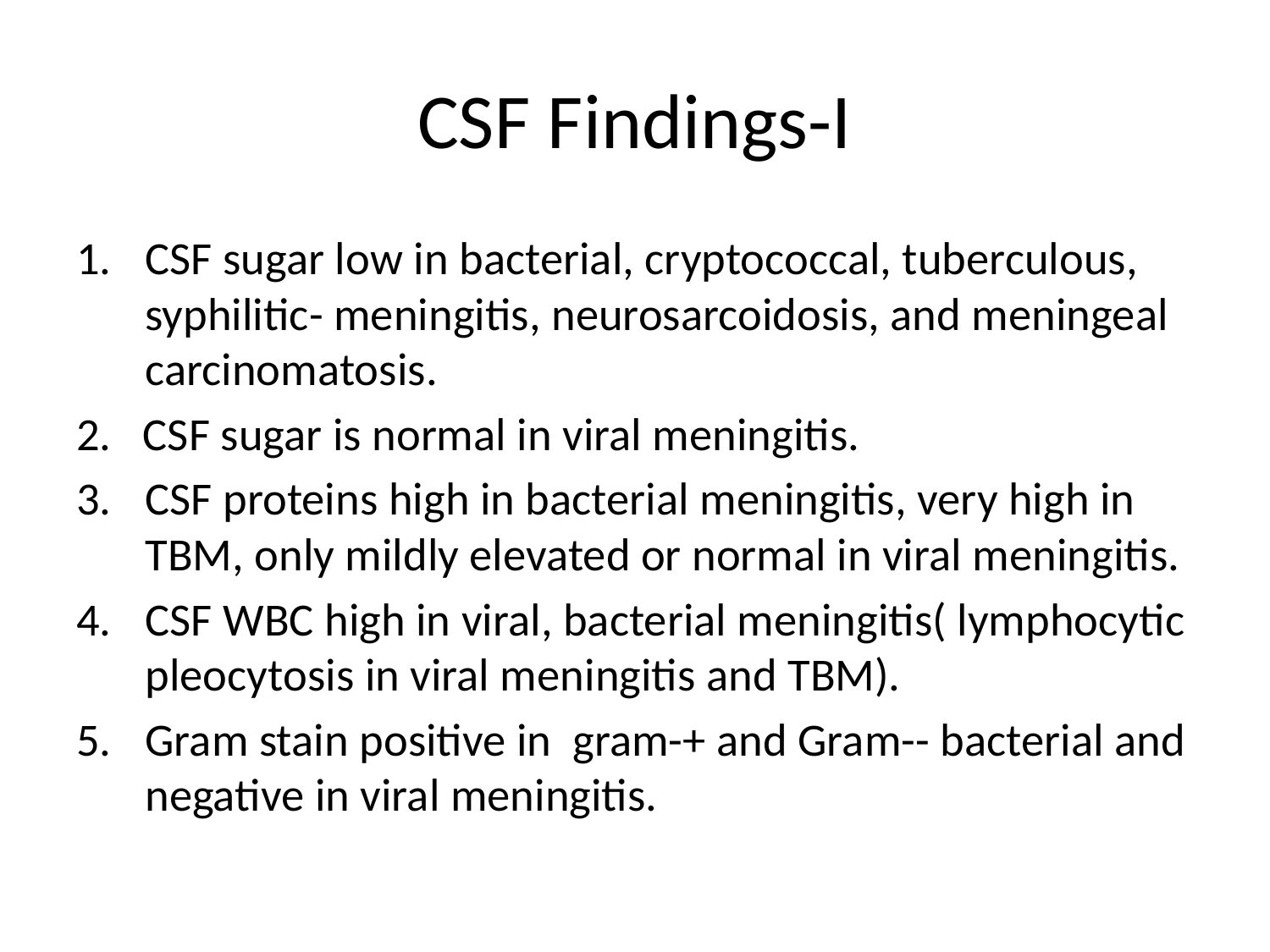

# CSF Findings-I
CSF sugar low in bacterial, cryptococcal, tuberculous, syphilitic- meningitis, neurosarcoidosis, and meningeal carcinomatosis.
2.   CSF sugar is normal in viral meningitis.
CSF proteins high in bacterial meningitis, very high in TBM, only mildly elevated or normal in viral meningitis.
CSF WBC high in viral, bacterial meningitis( lymphocytic pleocytosis in viral meningitis and TBM).
Gram stain positive in  gram-+ and Gram-- bacterial and negative in viral meningitis.